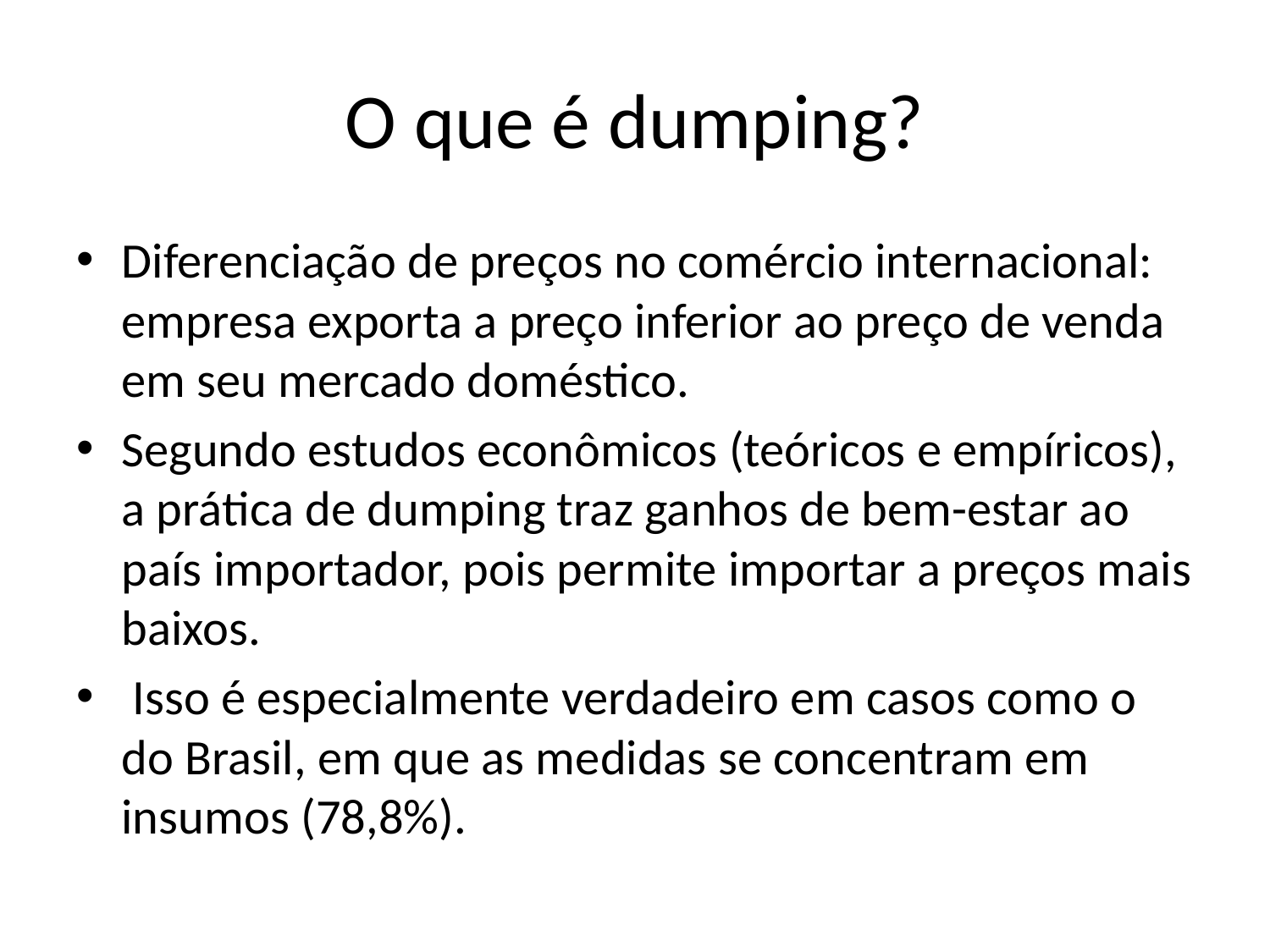

# O que é dumping?
Diferenciação de preços no comércio internacional:  empresa exporta a preço inferior ao preço de venda em seu mercado doméstico.
Segundo estudos econômicos (teóricos e empíricos), a prática de dumping traz ganhos de bem-estar ao país importador, pois permite importar a preços mais baixos.
 Isso é especialmente verdadeiro em casos como o do Brasil, em que as medidas se concentram em insumos (78,8%).